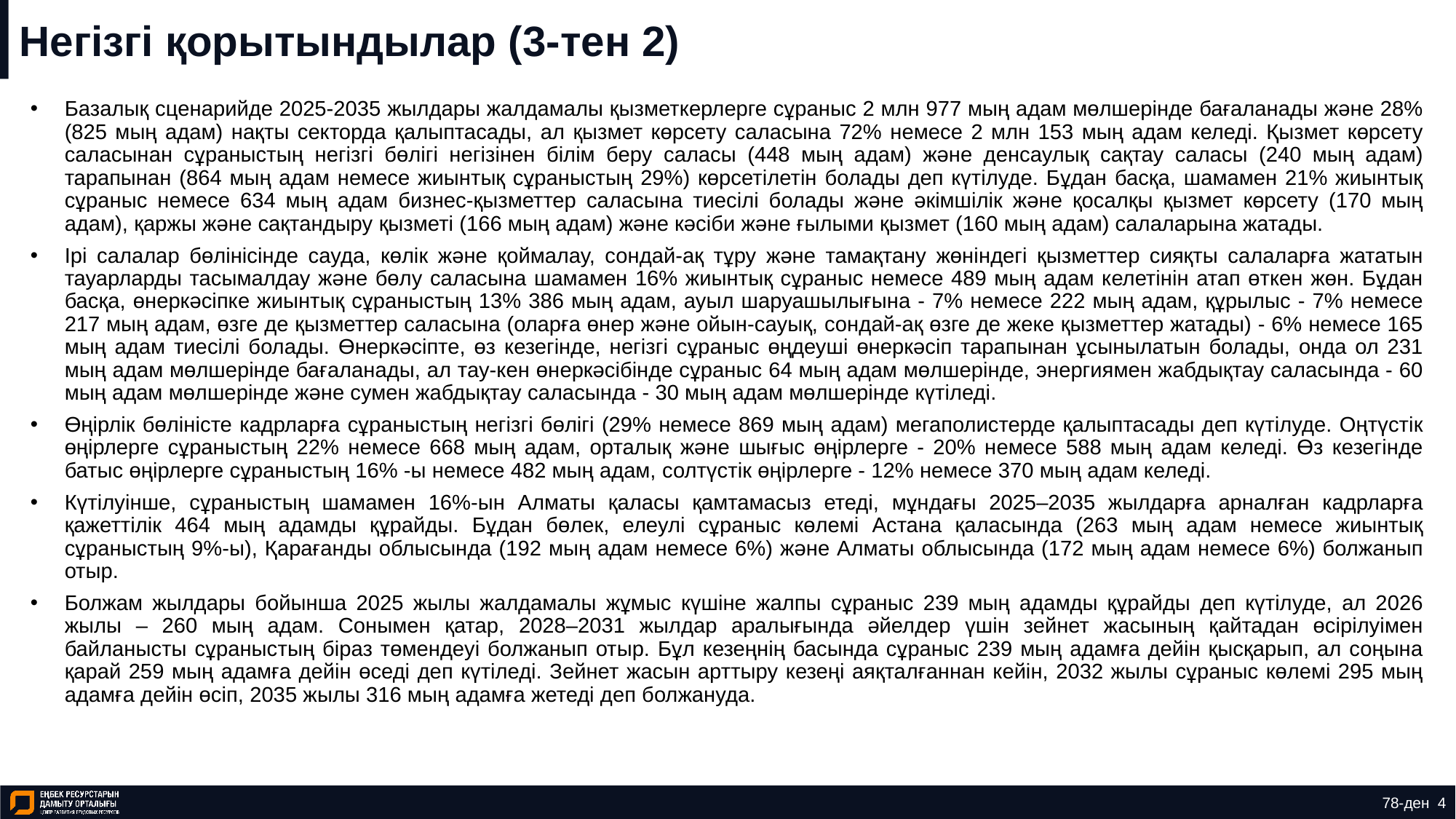

# Негізгі қорытындылар (3-тен 2)
Базалық сценарийде 2025-2035 жылдары жалдамалы қызметкерлерге сұраныс 2 млн 977 мың адам мөлшерінде бағаланады және 28% (825 мың адам) нақты секторда қалыптасады, ал қызмет көрсету саласына 72% немесе 2 млн 153 мың адам келеді. Қызмет көрсету саласынан сұраныстың негізгі бөлігі негізінен білім беру саласы (448 мың адам) және денсаулық сақтау саласы (240 мың адам) тарапынан (864 мың адам немесе жиынтық сұраныстың 29%) көрсетілетін болады деп күтілуде. Бұдан басқа, шамамен 21% жиынтық сұраныс немесе 634 мың адам бизнес-қызметтер саласына тиесілі болады және әкімшілік және қосалқы қызмет көрсету (170 мың адам), қаржы және сақтандыру қызметі (166 мың адам) және кәсіби және ғылыми қызмет (160 мың адам) салаларына жатады.
Ірі салалар бөлінісінде сауда, көлік және қоймалау, сондай-ақ тұру және тамақтану жөніндегі қызметтер сияқты салаларға жататын тауарларды тасымалдау және бөлу саласына шамамен 16% жиынтық сұраныс немесе 489 мың адам келетінін атап өткен жөн. Бұдан басқа, өнеркәсіпке жиынтық сұраныстың 13% 386 мың адам, ауыл шаруашылығына - 7% немесе 222 мың адам, құрылыс - 7% немесе 217 мың адам, өзге де қызметтер саласына (оларға өнер және ойын-сауық, сондай-ақ өзге де жеке қызметтер жатады) - 6% немесе 165 мың адам тиесілі болады. Өнеркәсіпте, өз кезегінде, негізгі сұраныс өңдеуші өнеркәсіп тарапынан ұсынылатын болады, онда ол 231 мың адам мөлшерінде бағаланады, ал тау-кен өнеркәсібінде сұраныс 64 мың адам мөлшерінде, энергиямен жабдықтау саласында - 60 мың адам мөлшерінде және сумен жабдықтау саласында - 30 мың адам мөлшерінде күтіледі.
Өңірлік бөліністе кадрларға сұраныстың негізгі бөлігі (29% немесе 869 мың адам) мегаполистерде қалыптасады деп күтілуде. Оңтүстік өңірлерге сұраныстың 22% немесе 668 мың адам, орталық және шығыс өңірлерге - 20% немесе 588 мың адам келеді. Өз кезегінде батыс өңірлерге сұраныстың 16% -ы немесе 482 мың адам, солтүстік өңірлерге - 12% немесе 370 мың адам келеді.
Күтілуінше, сұраныстың шамамен 16%-ын Алматы қаласы қамтамасыз етеді, мұндағы 2025–2035 жылдарға арналған кадрларға қажеттілік 464 мың адамды құрайды. Бұдан бөлек, елеулі сұраныс көлемі Астана қаласында (263 мың адам немесе жиынтық сұраныстың 9%-ы), Қарағанды облысында (192 мың адам немесе 6%) және Алматы облысында (172 мың адам немесе 6%) болжанып отыр.
Болжам жылдары бойынша 2025 жылы жалдамалы жұмыс күшіне жалпы сұраныс 239 мың адамды құрайды деп күтілуде, ал 2026 жылы – 260 мың адам. Сонымен қатар, 2028–2031 жылдар аралығында әйелдер үшін зейнет жасының қайтадан өсірілуімен байланысты сұраныстың біраз төмендеуі болжанып отыр. Бұл кезеңнің басында сұраныс 239 мың адамға дейін қысқарып, ал соңына қарай 259 мың адамға дейін өседі деп күтіледі. Зейнет жасын арттыру кезеңі аяқталғаннан кейін, 2032 жылы сұраныс көлемі 295 мың адамға дейін өсіп, 2035 жылы 316 мың адамға жетеді деп болжануда.
78-ден  4